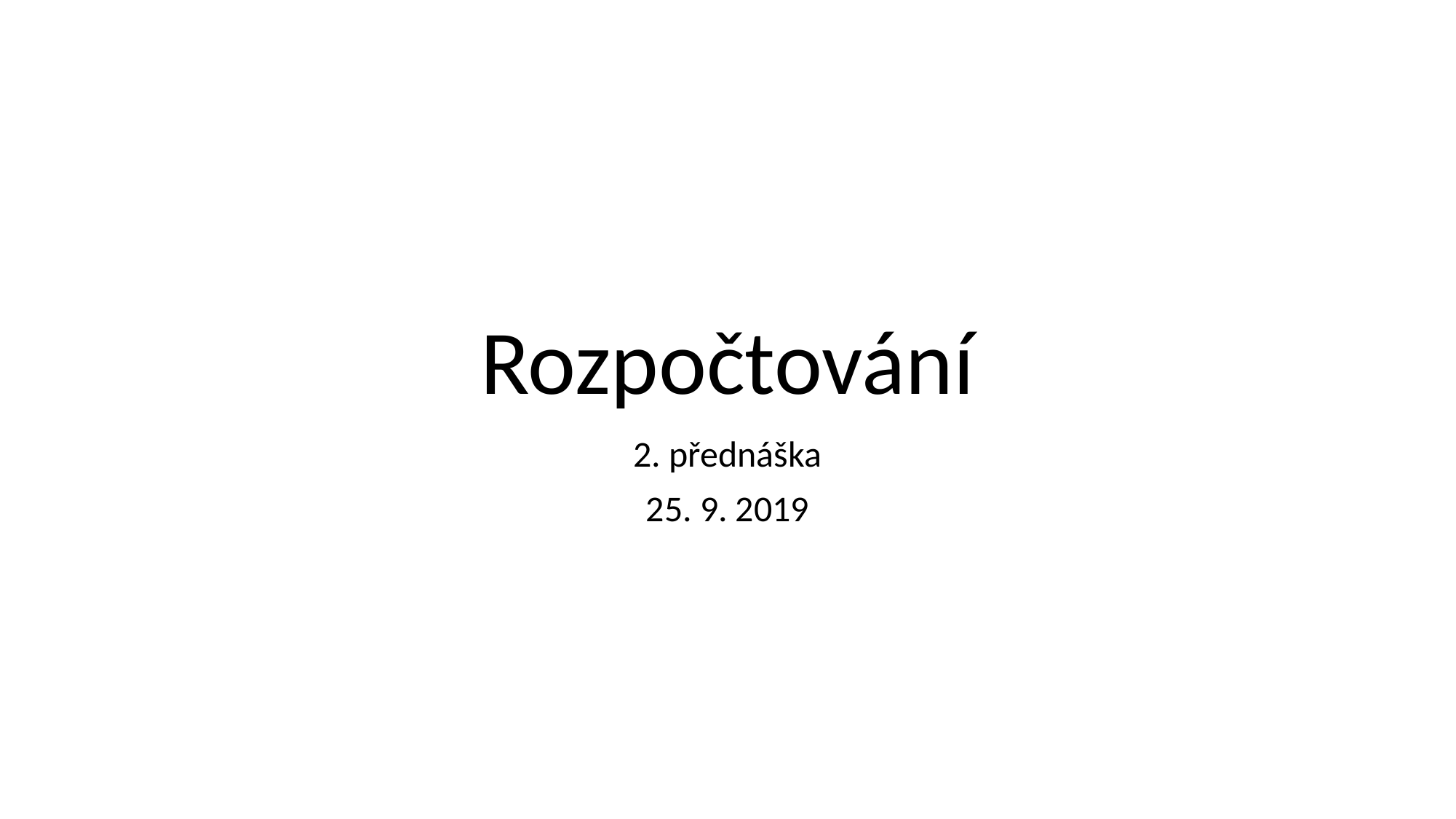

# Rozpočtování
2. přednáška
25. 9. 2019